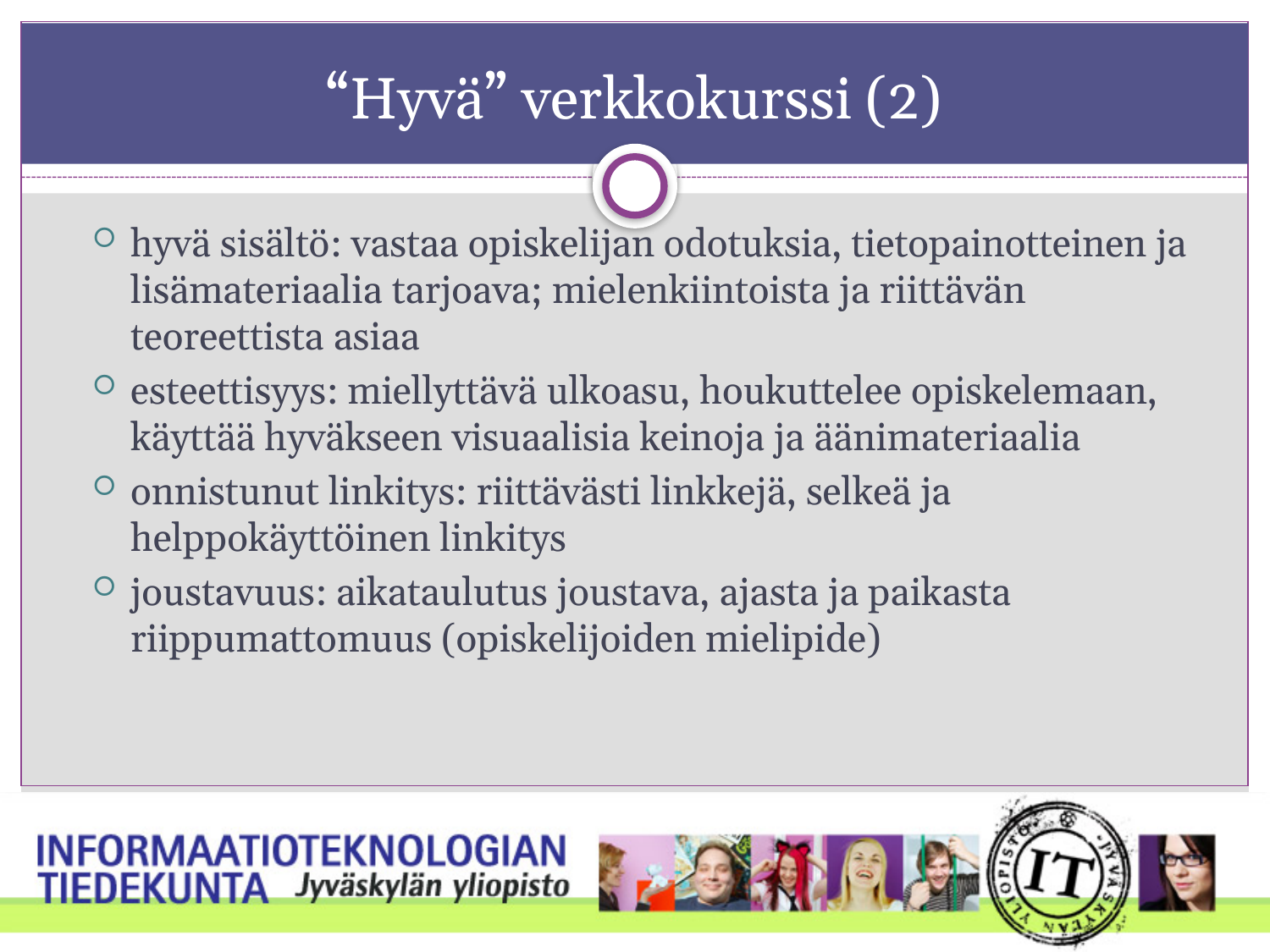

# “Hyvä” verkkokurssi (2)
hyvä sisältö: vastaa opiskelijan odotuksia, tietopainotteinen ja lisämateriaalia tarjoava; mielenkiintoista ja riittävän teoreettista asiaa
esteettisyys: miellyttävä ulkoasu, houkuttelee opiskelemaan, käyttää hyväkseen visuaalisia keinoja ja äänimateriaalia
onnistunut linkitys: riittävästi linkkejä, selkeä ja helppokäyttöinen linkitys
joustavuus: aikataulutus joustava, ajasta ja paikasta riippumattomuus (opiskelijoiden mielipide)